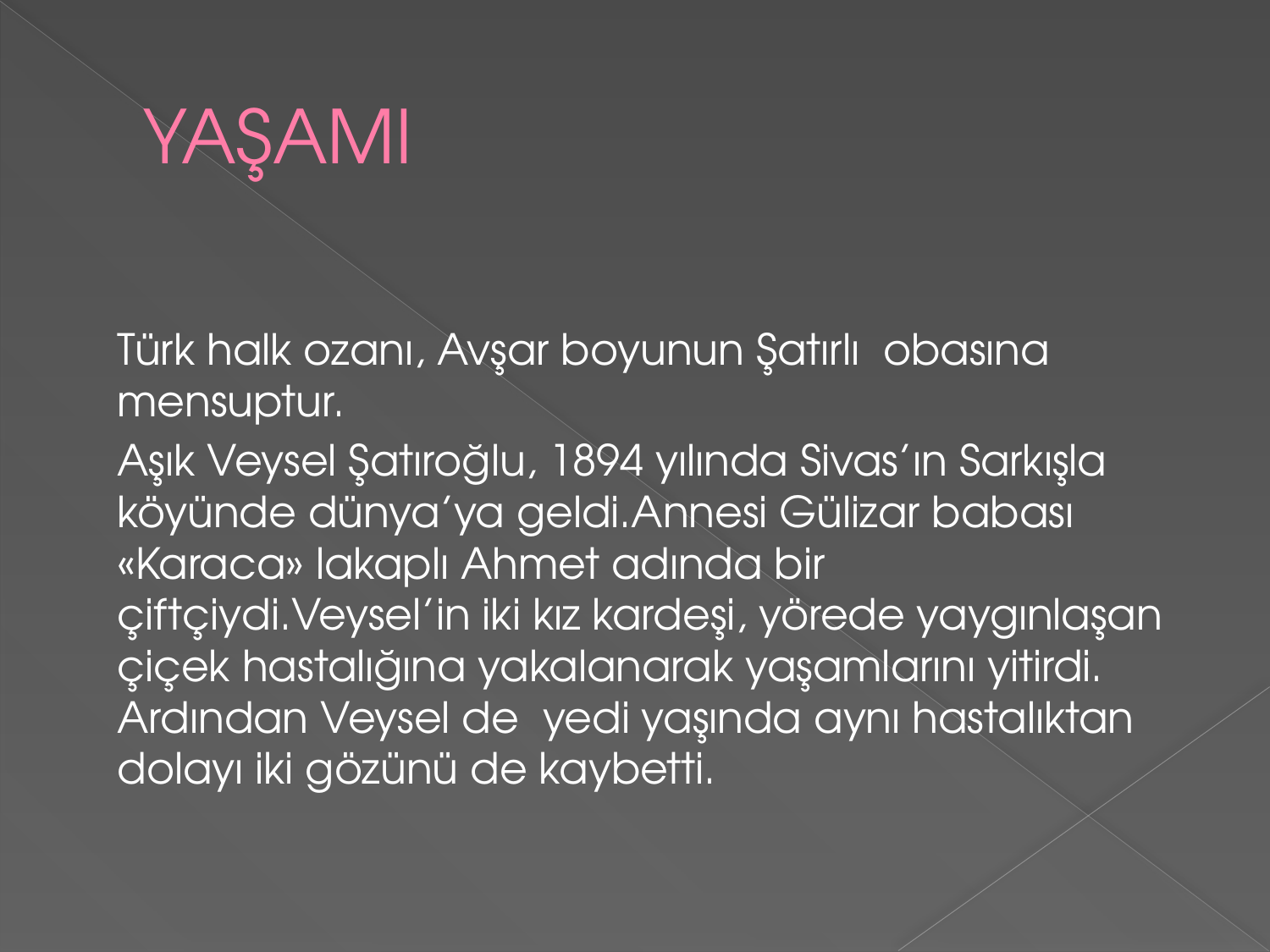

# YAŞAMI
Türk halk ozanı, Avşar boyunun Şatırlı  obasına mensuptur.
Aşık Veysel Şatıroğlu, 1894 yılında Sivas’ın Sarkışla köyünde dünya’ya geldi.Annesi Gülizar babası «Karaca» lakaplı Ahmet adında bir çiftçiydi.Veysel’in iki kız kardeşi, yörede yaygınlaşan çiçek hastalığına yakalanarak yaşamlarını yitirdi. Ardından Veysel de  yedi yaşında aynı hastalıktan dolayı iki gözünü de kaybetti.